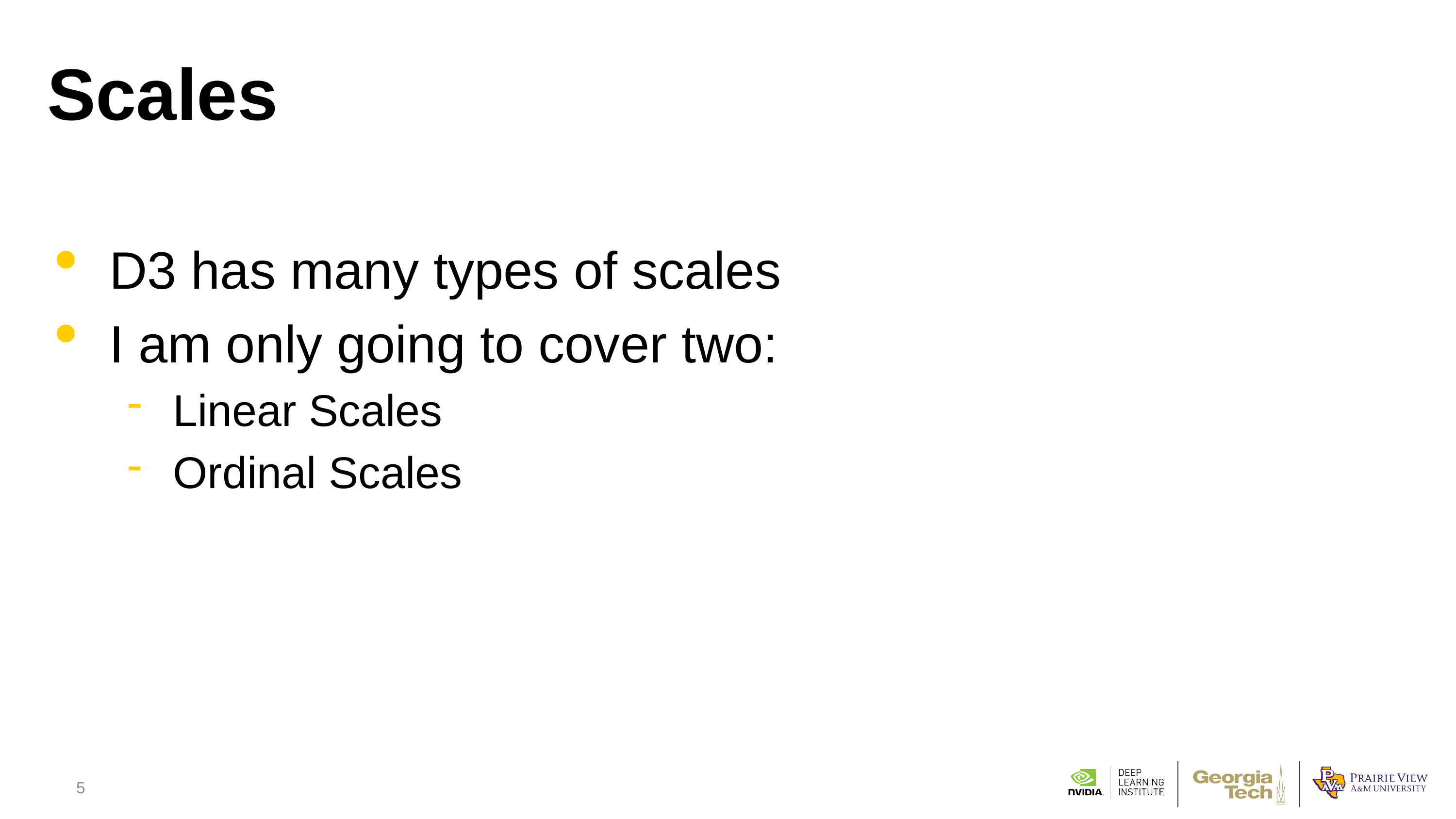

D3 has many types of scales
I am only going to cover two:
Linear Scales
Ordinal Scales
# Scales